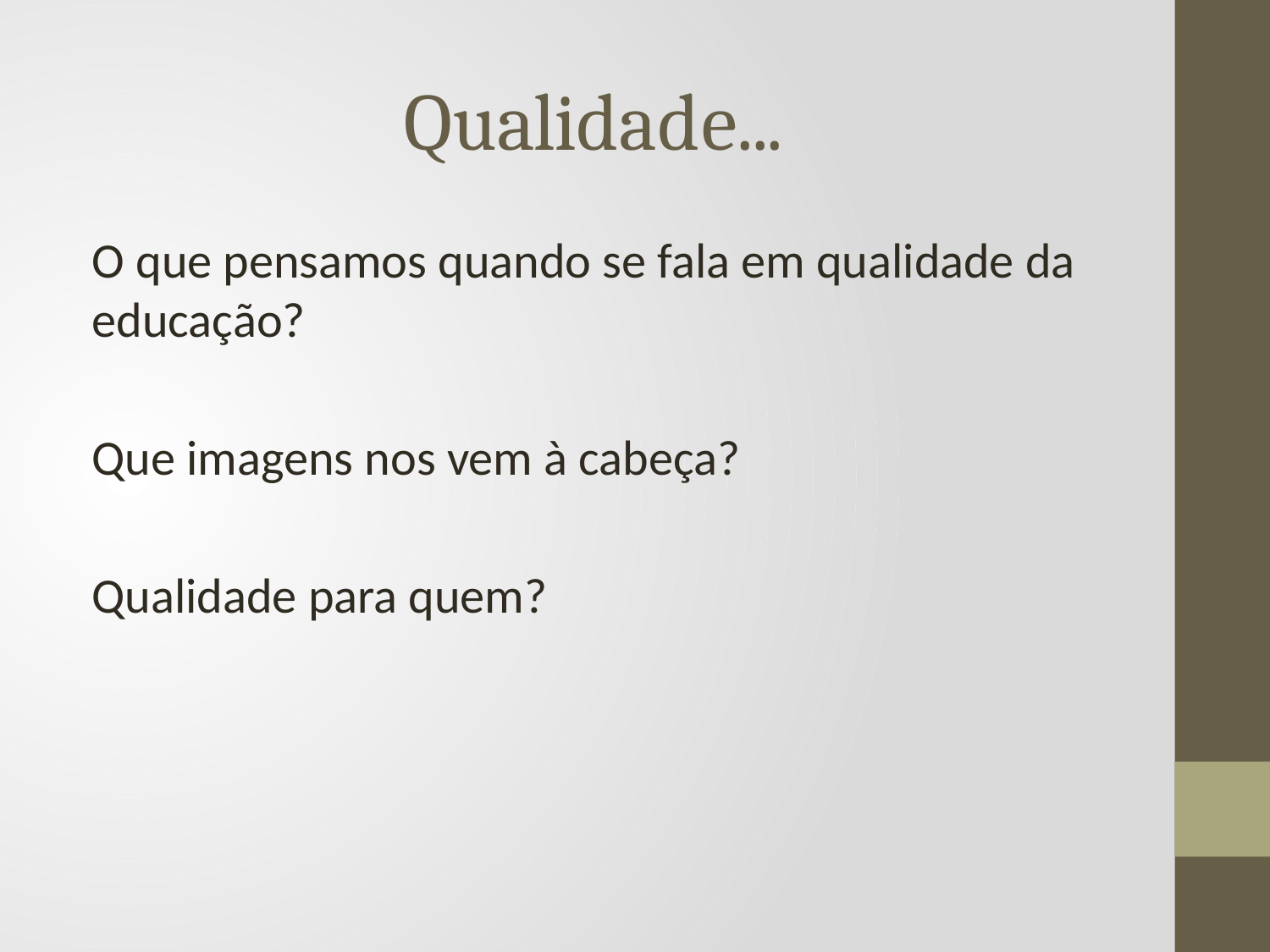

# Qualidade...
O que pensamos quando se fala em qualidade da educação?

Que imagens nos vem à cabeça?

Qualidade para quem?